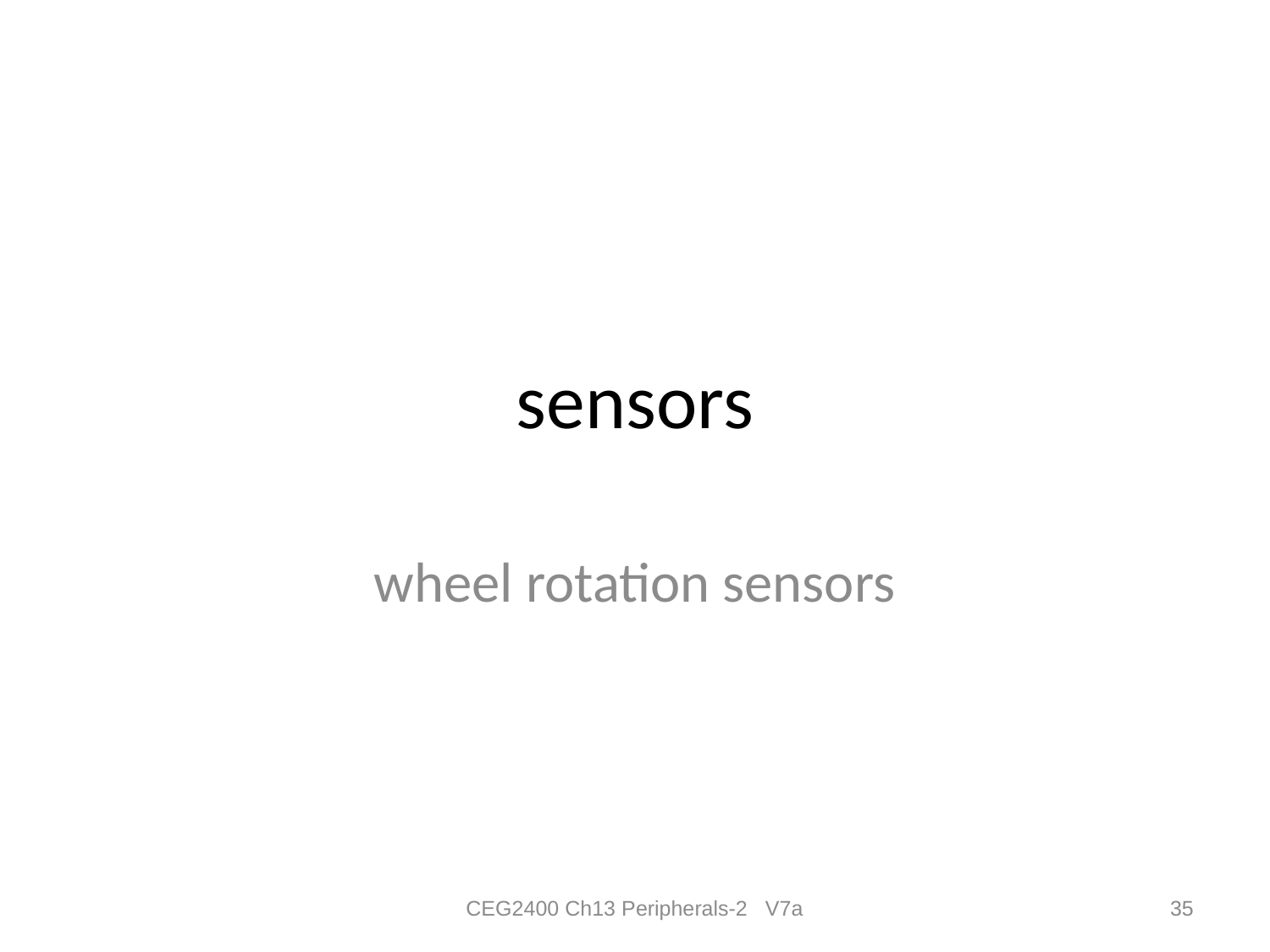

# sensors
wheel rotation sensors
CEG2400 Ch13 Peripherals-2   V7a
35